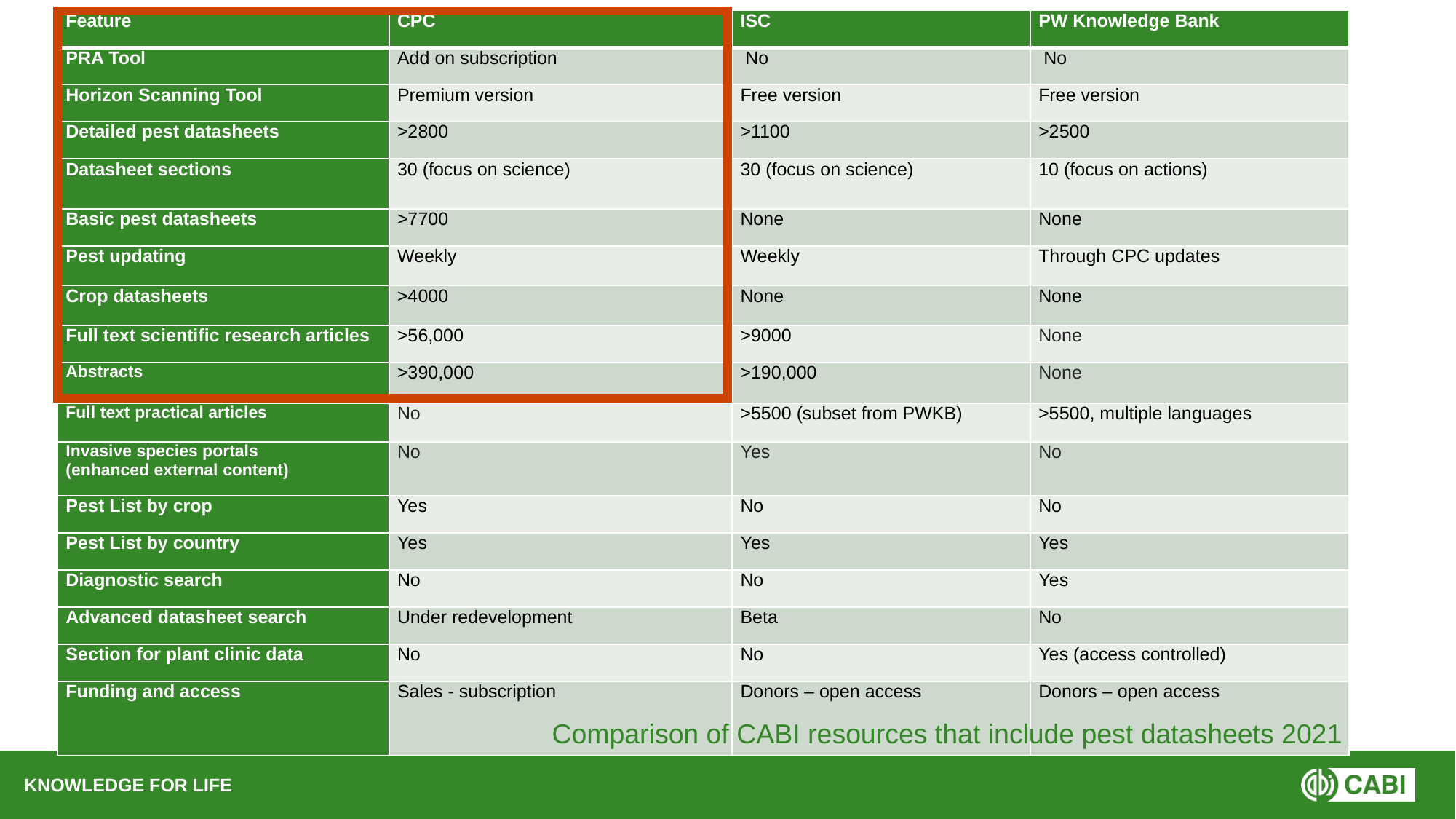

| Feature | CPC | ISC | PW Knowledge Bank |
| --- | --- | --- | --- |
| PRA Tool | Add on subscription | No | No |
| Horizon Scanning Tool | Premium version | Free version | Free version |
| Detailed pest datasheets | >2800 | >1100 | >2500 |
| Datasheet sections | 30 (focus on science) | 30 (focus on science) | 10 (focus on actions) |
| Basic pest datasheets | >7700 | None | None |
| Pest updating | Weekly | Weekly | Through CPC updates |
| Crop datasheets | >4000 | None | None |
| Full text scientific research articles | >56,000 | >9000 | None |
| Abstracts | >390,000 | >190,000 | None |
| Full text practical articles | No | >5500 (subset from PWKB) | >5500, multiple languages |
| Invasive species portals (enhanced external content) | No | Yes | No |
| Pest List by crop | Yes | No | No |
| Pest List by country | Yes | Yes | Yes |
| Diagnostic search | No | No | Yes |
| Advanced datasheet search | Under redevelopment | Beta | No |
| Section for plant clinic data | No | No | Yes (access controlled) |
| Funding and access | Sales - subscription | Donors – open access | Donors – open access |

Comparison of CABI resources that include pest datasheets 2021